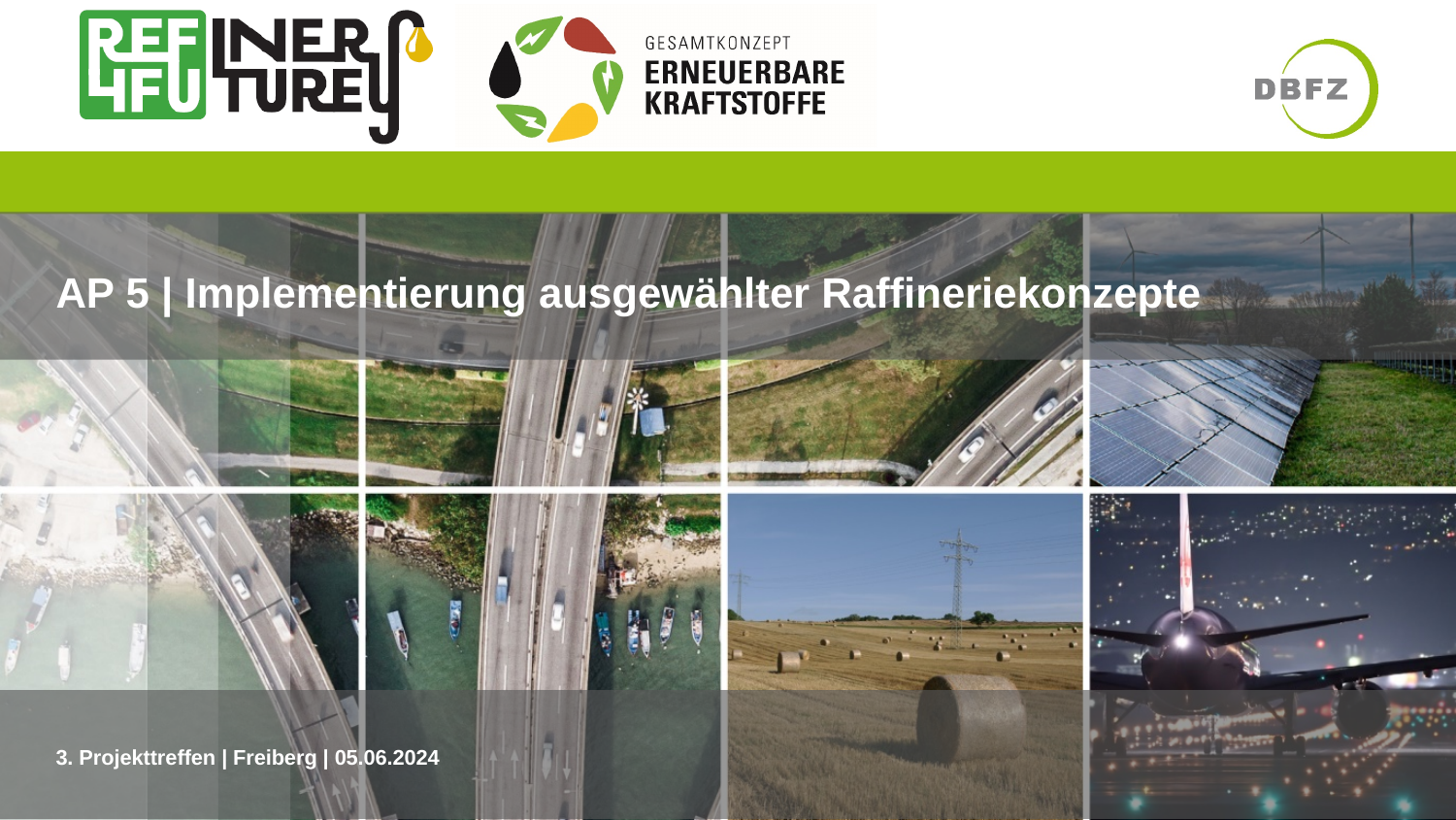

AP 5 | Implementierung ausgewählter Raffineriekonzepte
3. Projekttreffen | Freiberg | 05.06.2024